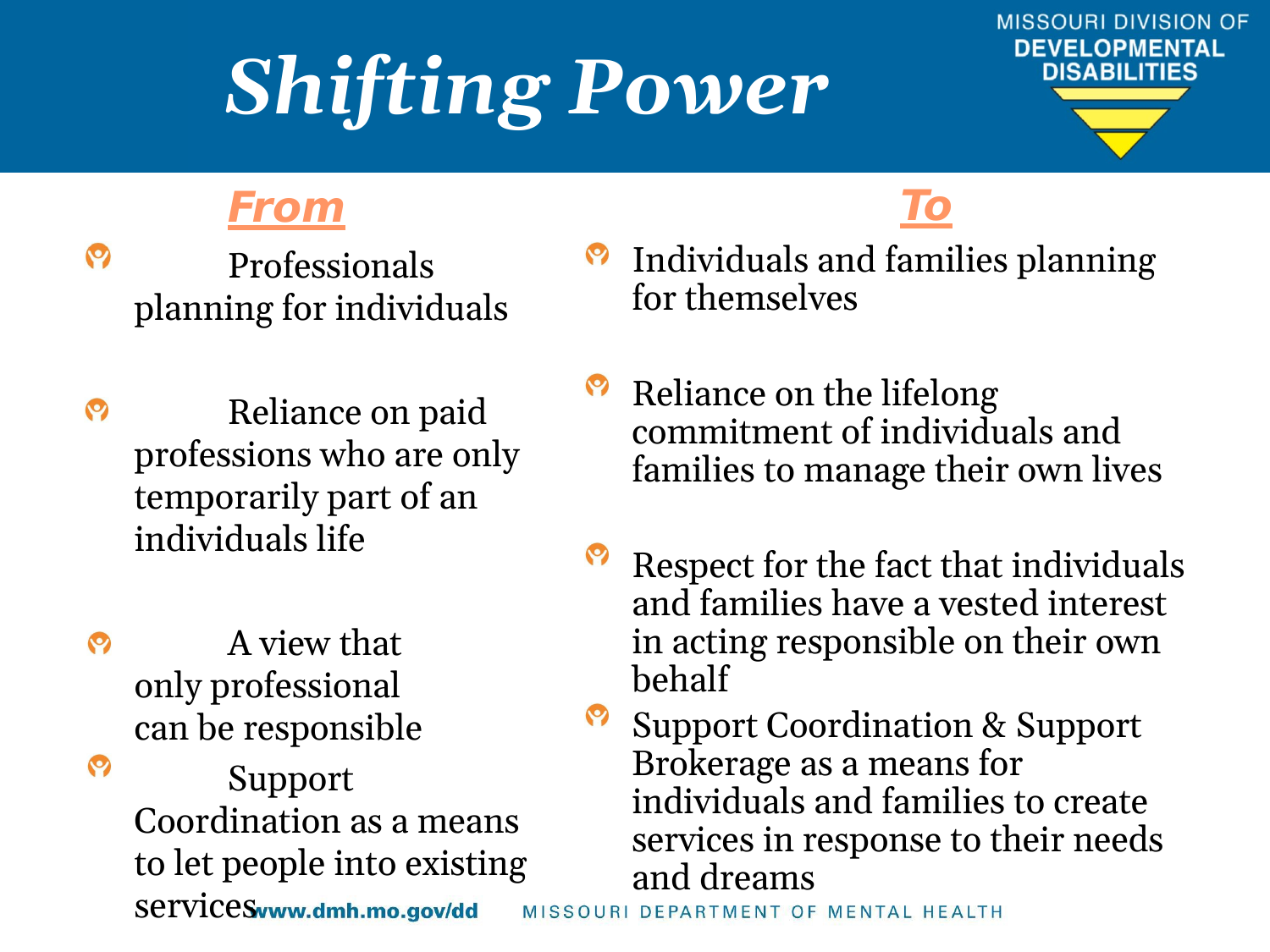

# Shifting Power
To
Individuals and families planning for themselves

Reliance on the lifelong commitment of individuals and families to manage their own lives

Respect for the fact that individuals and families have a vested interest in acting responsible on their own behalf
Support Coordination & Support Brokerage as a means for individuals and families to create services in response to their needs and dreams
From
Professionals planning for individuals

Reliance on paid professions who are only temporarily part of an individuals life

A view that only professional can be responsible
Support Coordination as a means to let people into existing services